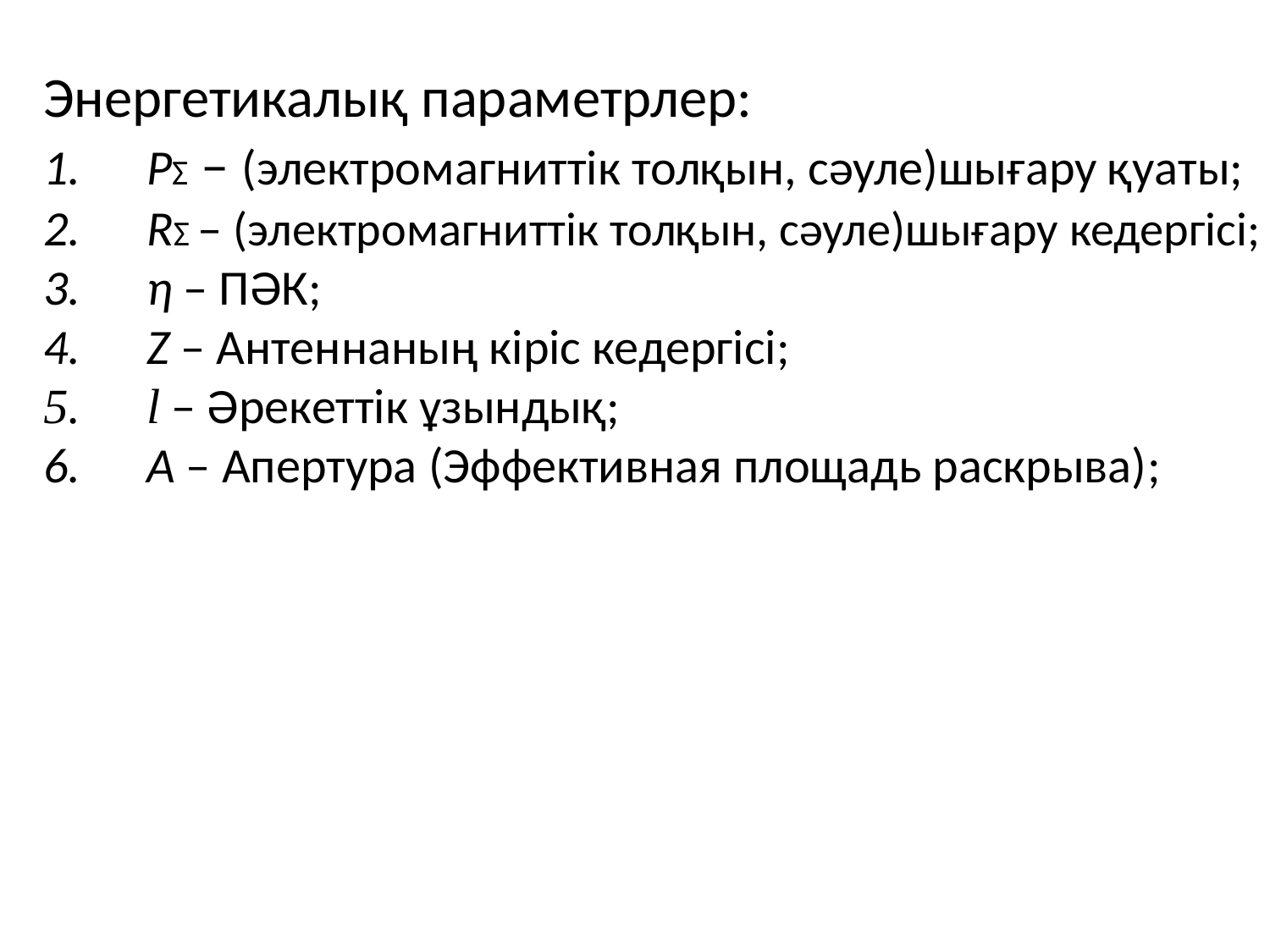

Энергетикалық параметрлер:
РΣ – (электромагниттік толқын, сәуле)шығару қуаты;
RΣ – (электромагниттік толқын, сәуле)шығару кедергісі;
η – ПӘК;
Z – Антеннаның кіріс кедергісі;
l – Әрекеттік ұзындық;
A – Апертура (Эффективная площадь раскрыва);